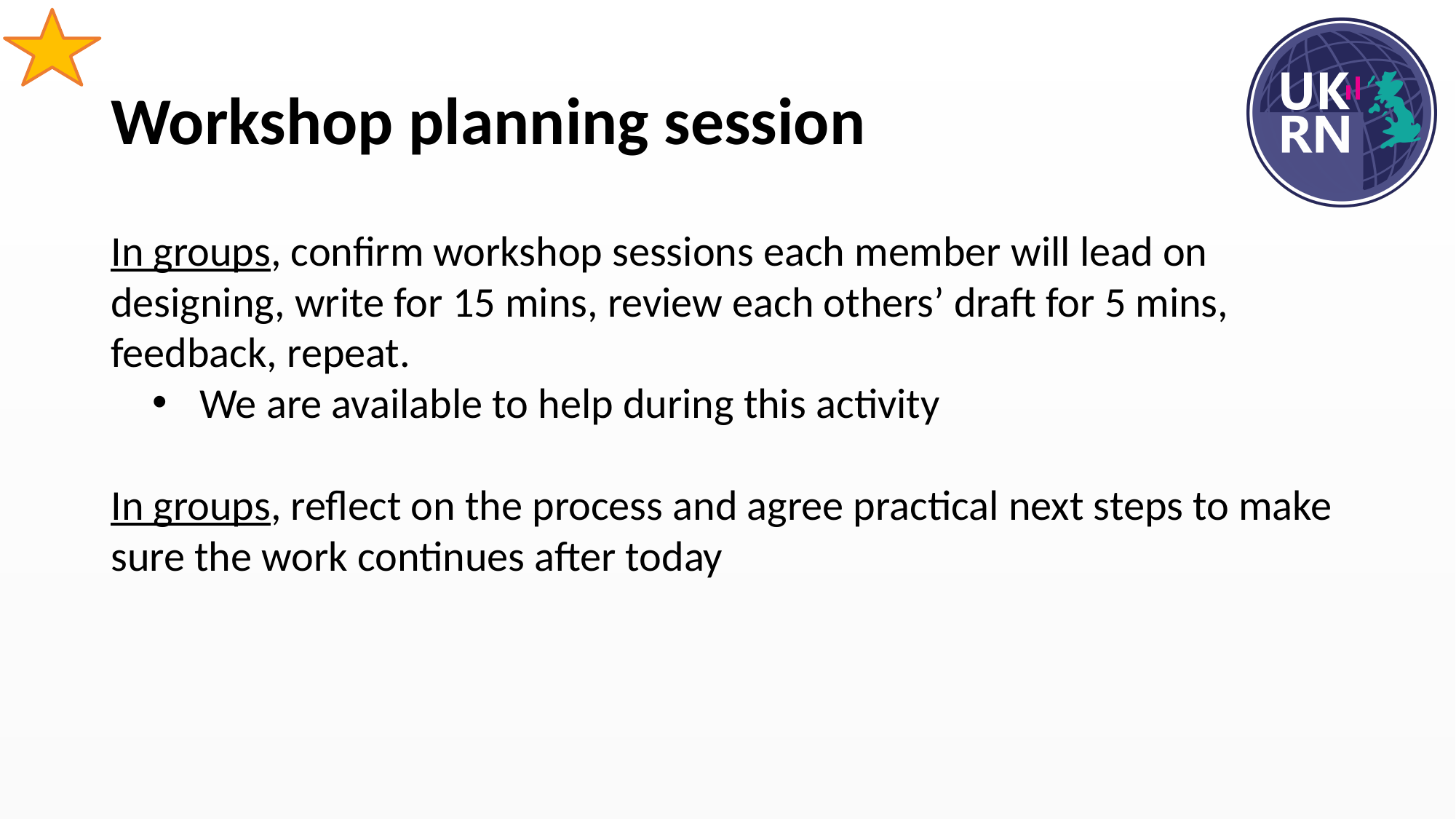

# Workshop planning session
In groups, confirm workshop sessions each member will lead on designing, write for 15 mins, review each others’ draft for 5 mins, feedback, repeat.
We are available to help during this activity

In groups, reflect on the process and agree practical next steps to make sure the work continues after today